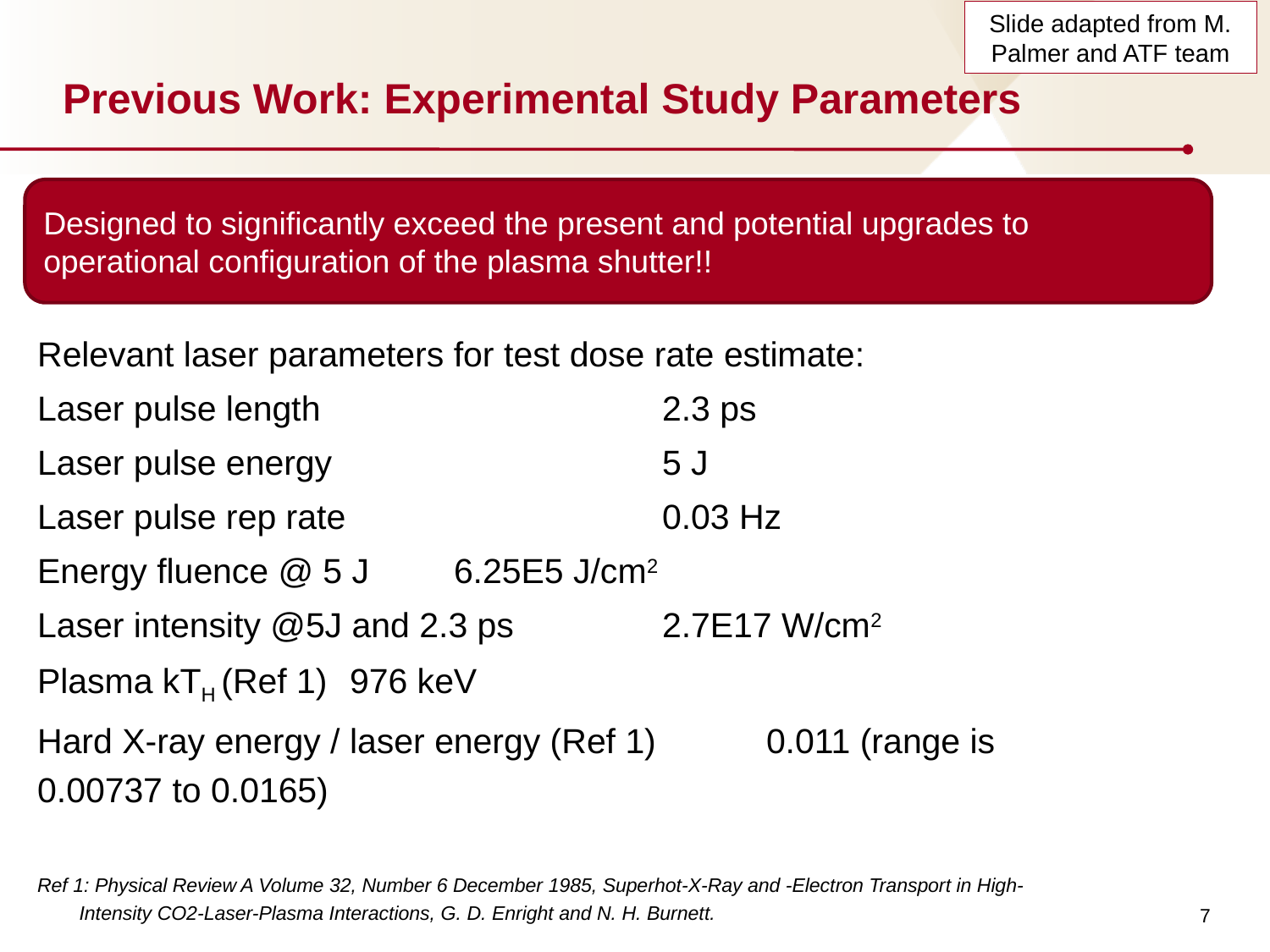

Slide adapted from M. Palmer and ATF team
# Previous Work: Experimental Study Parameters
Designed to significantly exceed the present and potential upgrades to operational configuration of the plasma shutter!!
Relevant laser parameters for test dose rate estimate:
Laser pulse length                              		2.3 ps
Laser pulse energy                             		5 J
Laser pulse rep rate                            		0.03 Hz
Energy fluence @ 5 J 				6.25E5 J/cm2
Laser intensity @5J and 2.3 ps			2.7E17 W/cm2
Plasma kTH (Ref 1)				976 keV
Hard X-ray energy / laser energy (Ref 1) 	0.011 (range is 0.00737 to 0.0165)

Ref 1: Physical Review A Volume 32, Number 6 December 1985, Superhot-X-Ray and -Electron Transport in High- Intensity CO2-Laser-Plasma Interactions, G. D. Enright and N. H. Burnett.

7